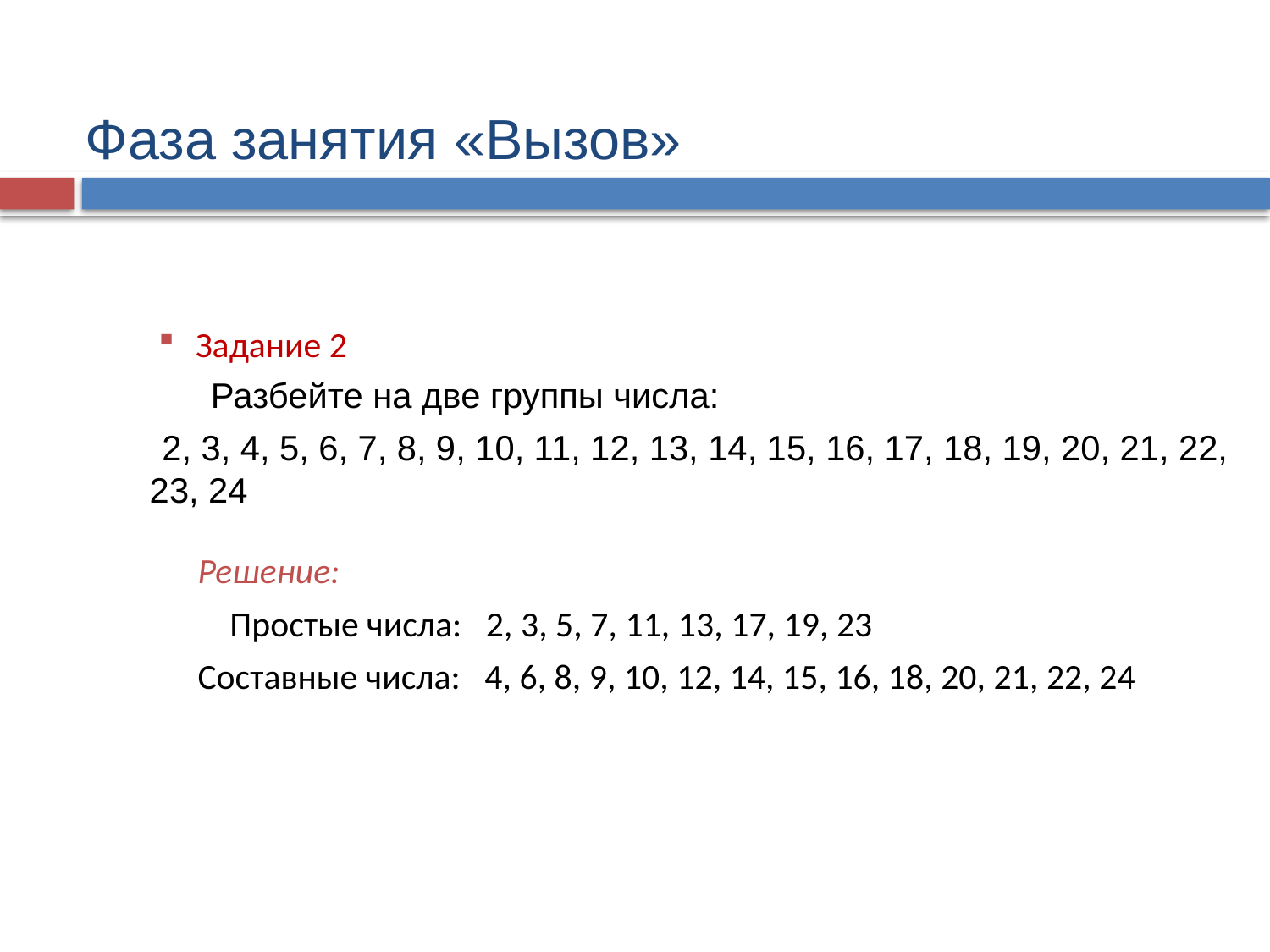

# Фаза занятия «Вызов»
Задание 2
     Разбейте на две группы числа:
2, 3, 4, 5, 6, 7, 8, 9, 10, 11, 12, 13, 14, 15, 16, 17, 18, 19, 20, 21, 22, 23, 24

    Решение:
        Простые числа:   2, 3, 5, 7, 11, 13, 17, 19, 23
    Составные числа:   4, 6, 8, 9, 10, 12, 14, 15, 16, 18, 20, 21, 22, 24